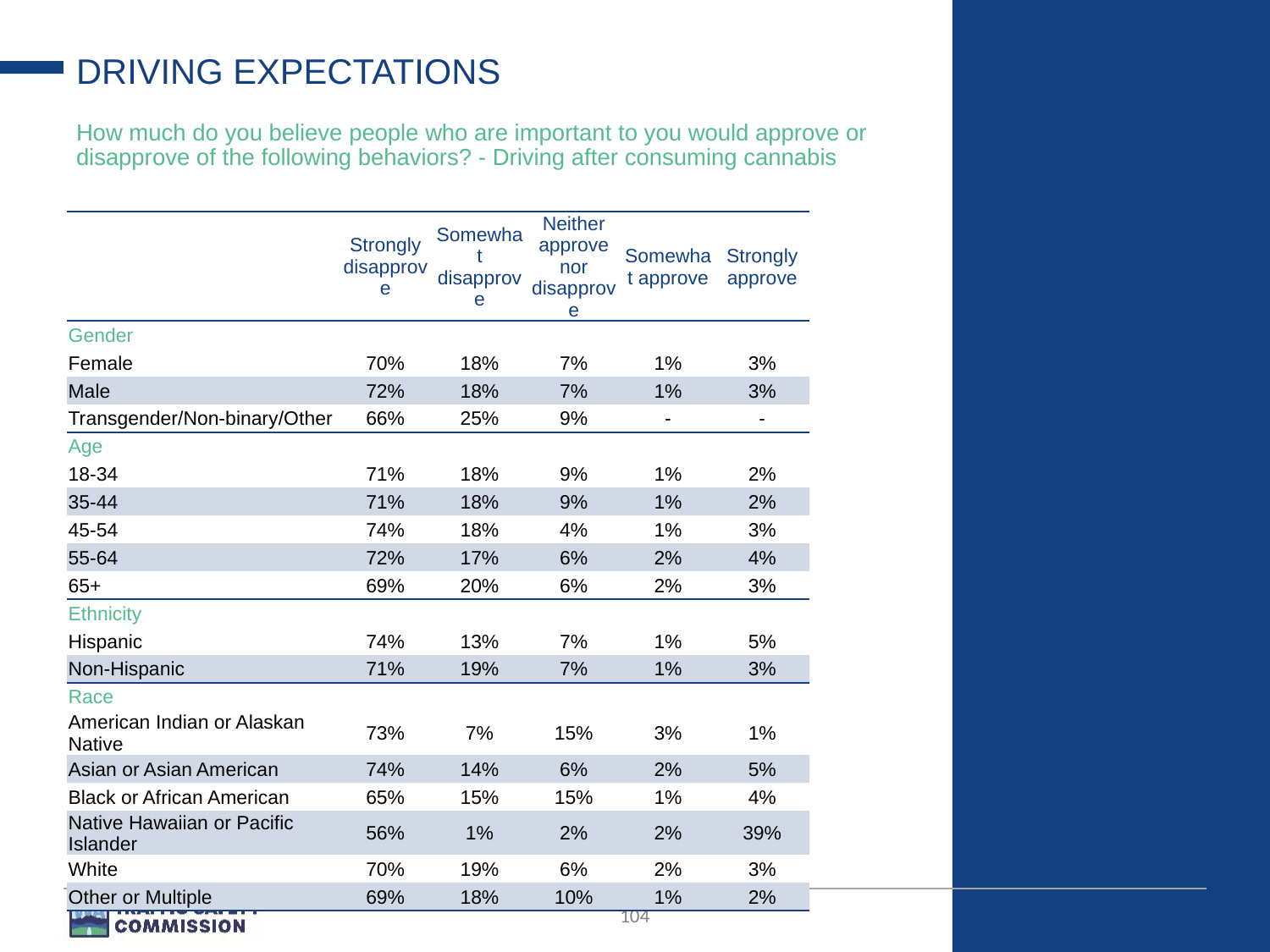

# DRIVING EXPECTATIONS
How much do you believe people who are important to you would approve or disapprove of the following behaviors? - Driving after consuming cannabis
|  | Strongly disapprove | Somewhat disapprove | Neither approve nor disapprove | Somewhat approve | Strongly approve |
| --- | --- | --- | --- | --- | --- |
| Gender |  |  |  |  |  |
| Female | 70% | 18% | 7% | 1% | 3% |
| Male | 72% | 18% | 7% | 1% | 3% |
| Transgender/Non-binary/Other | 66% | 25% | 9% | - | - |
| Age |  |  |  |  |  |
| 18-34 | 71% | 18% | 9% | 1% | 2% |
| 35-44 | 71% | 18% | 9% | 1% | 2% |
| 45-54 | 74% | 18% | 4% | 1% | 3% |
| 55-64 | 72% | 17% | 6% | 2% | 4% |
| 65+ | 69% | 20% | 6% | 2% | 3% |
| Ethnicity |  |  |  |  |  |
| Hispanic | 74% | 13% | 7% | 1% | 5% |
| Non-Hispanic | 71% | 19% | 7% | 1% | 3% |
| Race |  |  |  |  |  |
| American Indian or Alaskan Native | 73% | 7% | 15% | 3% | 1% |
| Asian or Asian American | 74% | 14% | 6% | 2% | 5% |
| Black or African American | 65% | 15% | 15% | 1% | 4% |
| Native Hawaiian or Pacific Islander | 56% | 1% | 2% | 2% | 39% |
| White | 70% | 19% | 6% | 2% | 3% |
| Other or Multiple | 69% | 18% | 10% | 1% | 2% |